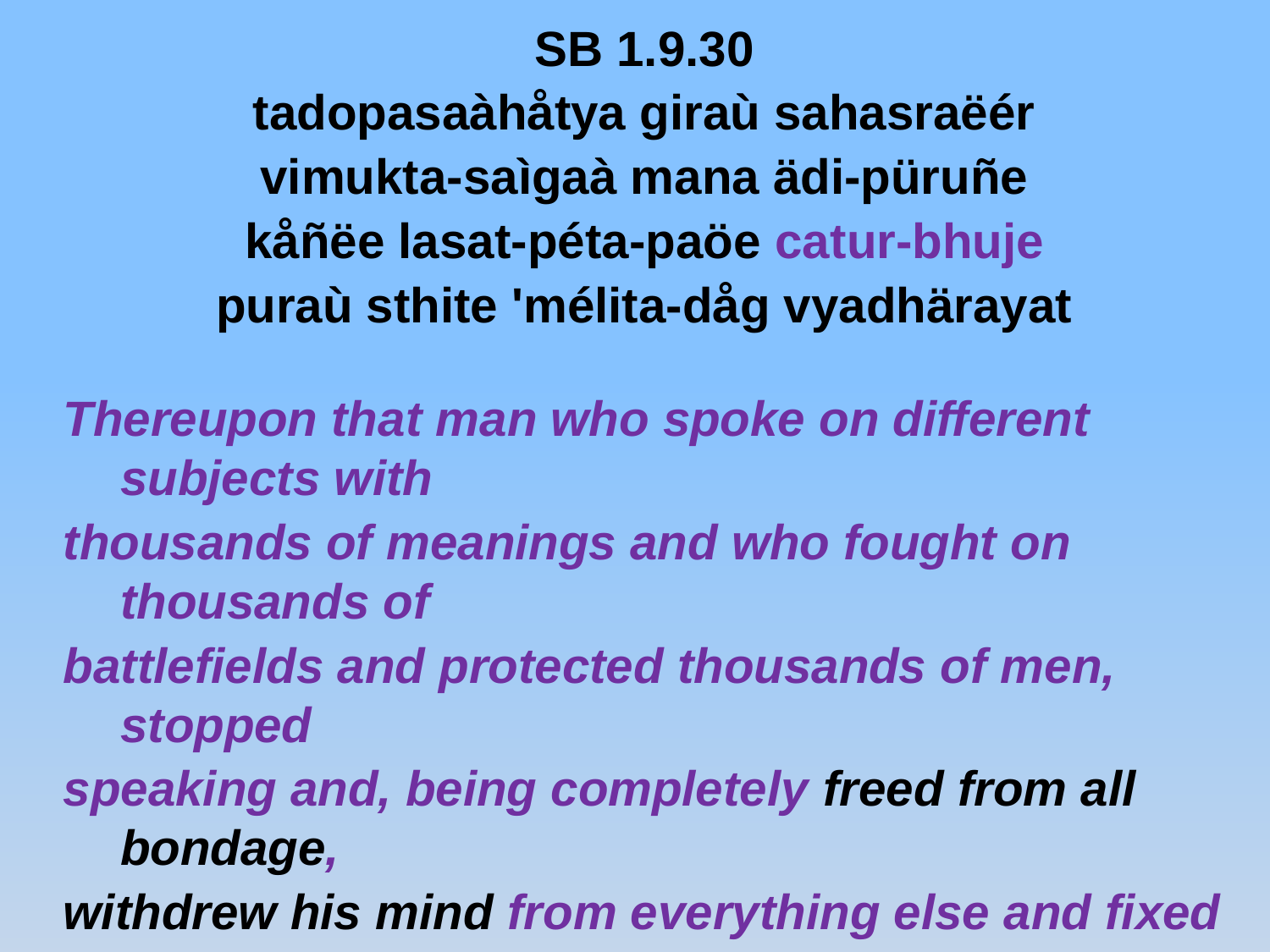

SB 1.9.30
tadopasaàhåtya giraù sahasraëér
vimukta-saìgaà mana ädi-püruñe
kåñëe lasat-péta-paöe catur-bhuje
puraù sthite 'mélita-dåg vyadhärayat
Thereupon that man who spoke on different subjects with
thousands of meanings and who fought on thousands of
battlefields and protected thousands of men, stopped
speaking and, being completely freed from all bondage,
withdrew his mind from everything else and fixed his
wide-open eyes upon the original Personality of
Godhead, Çré Kåñëa, who stood before him, four-handed,
dressed in yellow garments that glittered and shined.